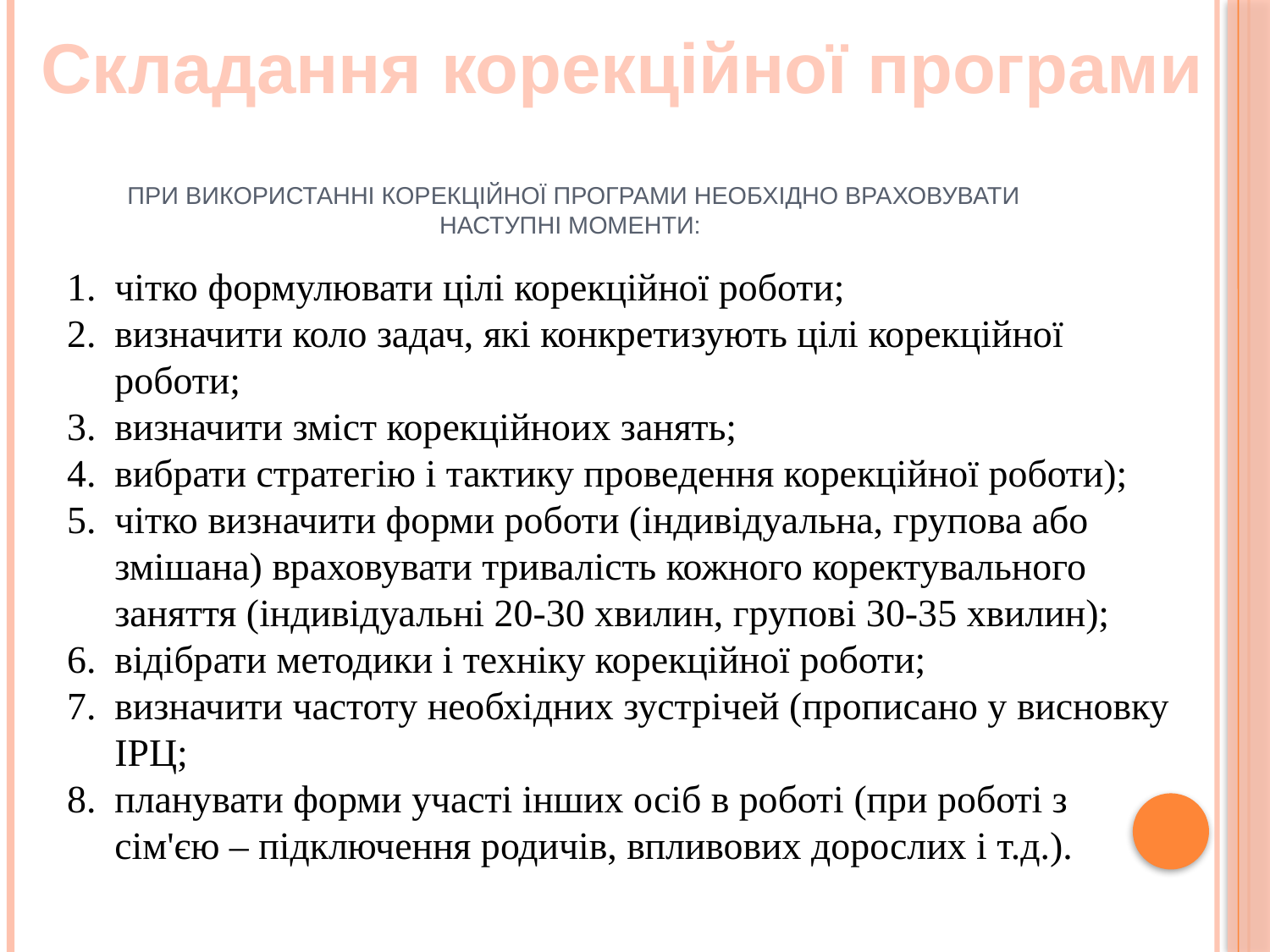

Складання корекційної програми
# При використанні корекційної програми необхідно враховувати наступні моменти:
чітко формулювати цілі корекційної роботи;
визначити коло задач, які конкретизують цілі корекційної роботи;
визначити зміст корекційноих занять;
вибрати стратегію і тактику проведення корекційної роботи);
чітко визначити форми роботи (індивідуальна, групова або змішана) враховувати тривалість кожного коректувального заняття (індивідуальні 20-30 хвилин, групові 30-35 хвилин);
відібрати методики і техніку корекційної роботи;
визначити частоту необхідних зустрічей (прописано у висновку ІРЦ;
планувати форми участі інших осіб в роботі (при роботі з сім'єю – підключення родичів, впливових дорослих і т.д.).